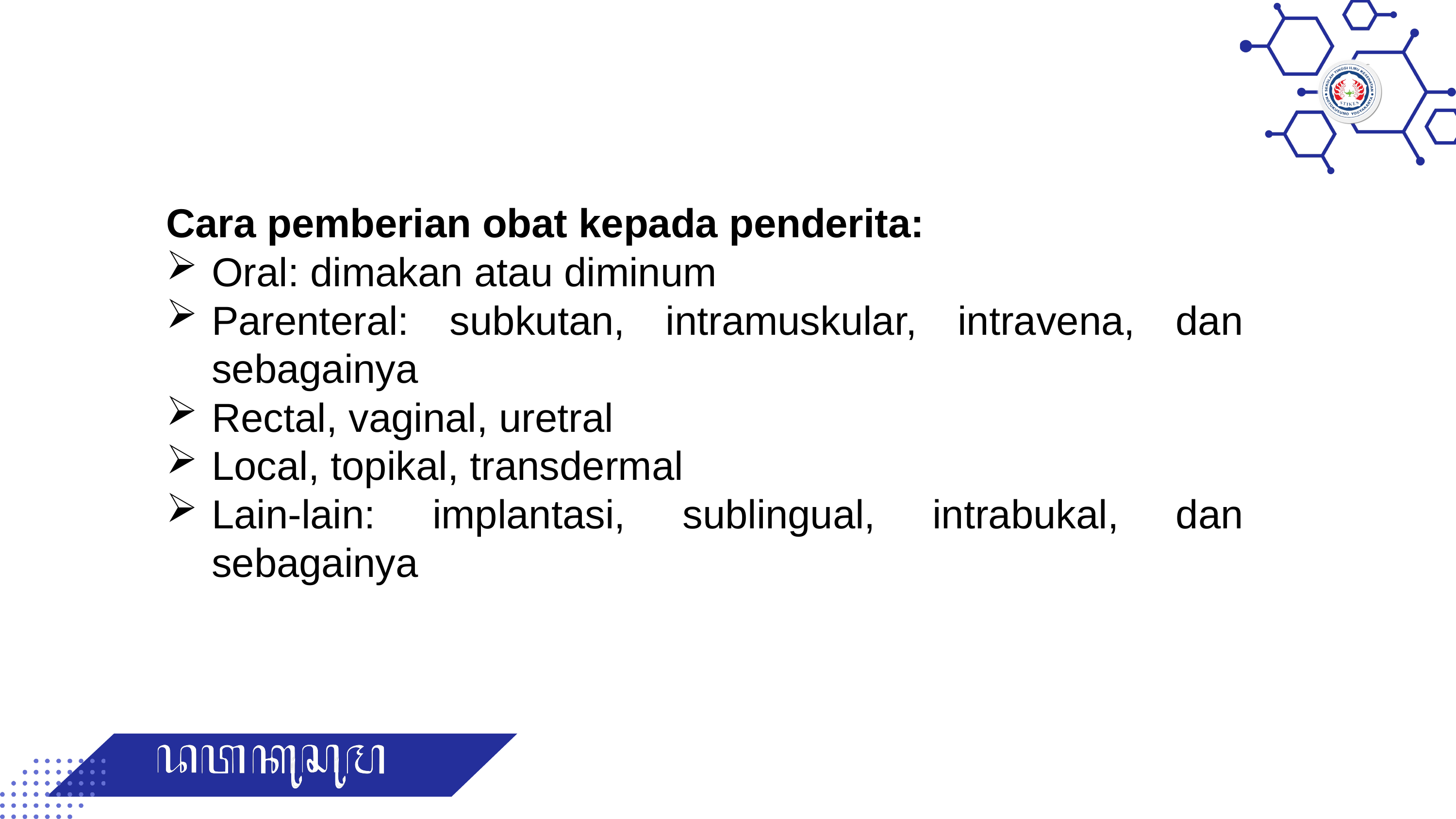

Cara pemberian obat kepada penderita:
Oral: dimakan atau diminum
Parenteral: subkutan, intramuskular, intravena, dan sebagainya
Rectal, vaginal, uretral
Local, topikal, transdermal
Lain-lain: implantasi, sublingual, intrabukal, dan sebagainya